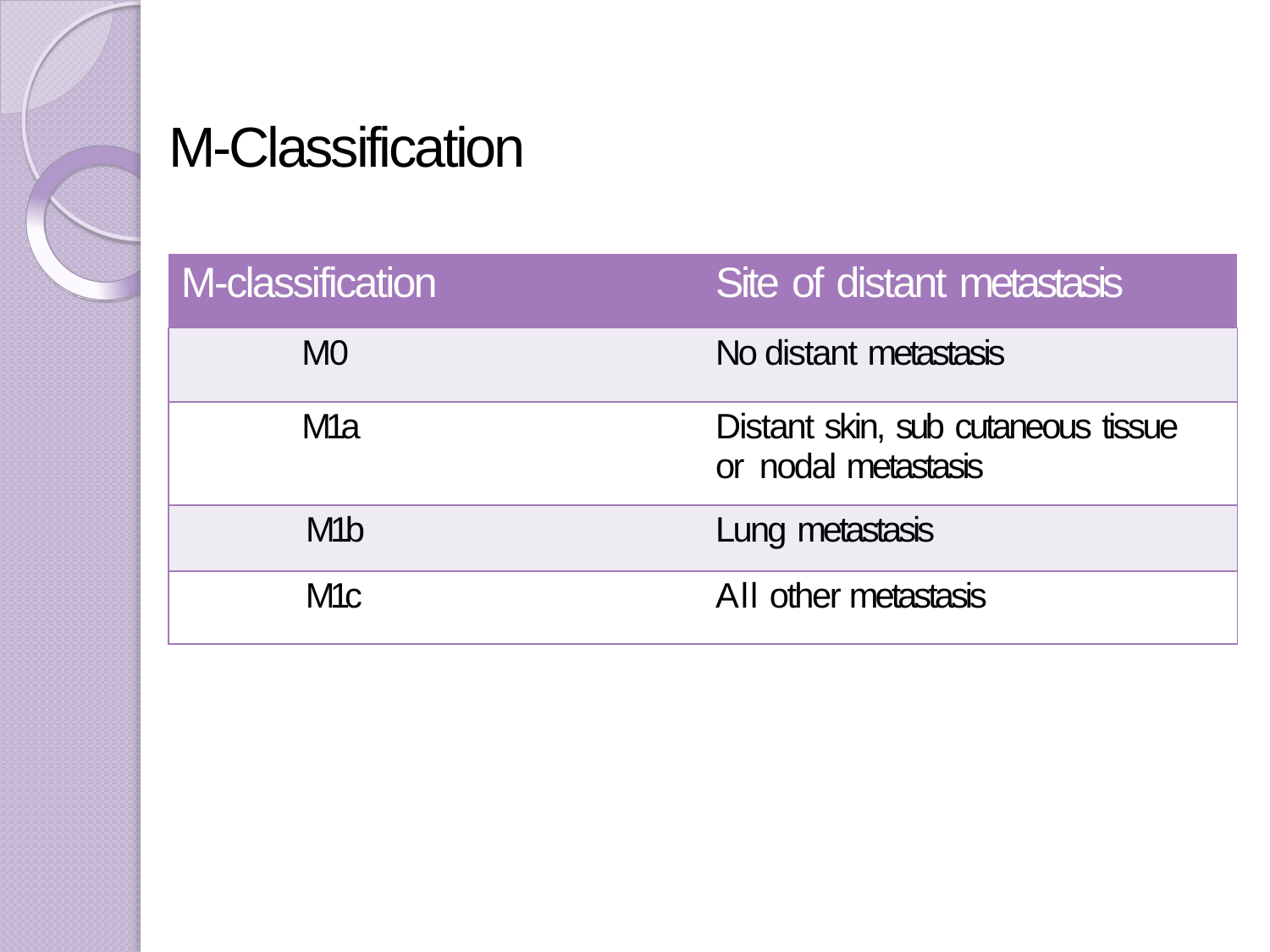

# M-Classification
| M-classification | Site of distant metastasis |
| --- | --- |
| M0 | No distant metastasis |
| M1a | Distant skin, sub cutaneous tissue or nodal metastasis |
| M1b | Lung metastasis |
| M1c | All other metastasis |